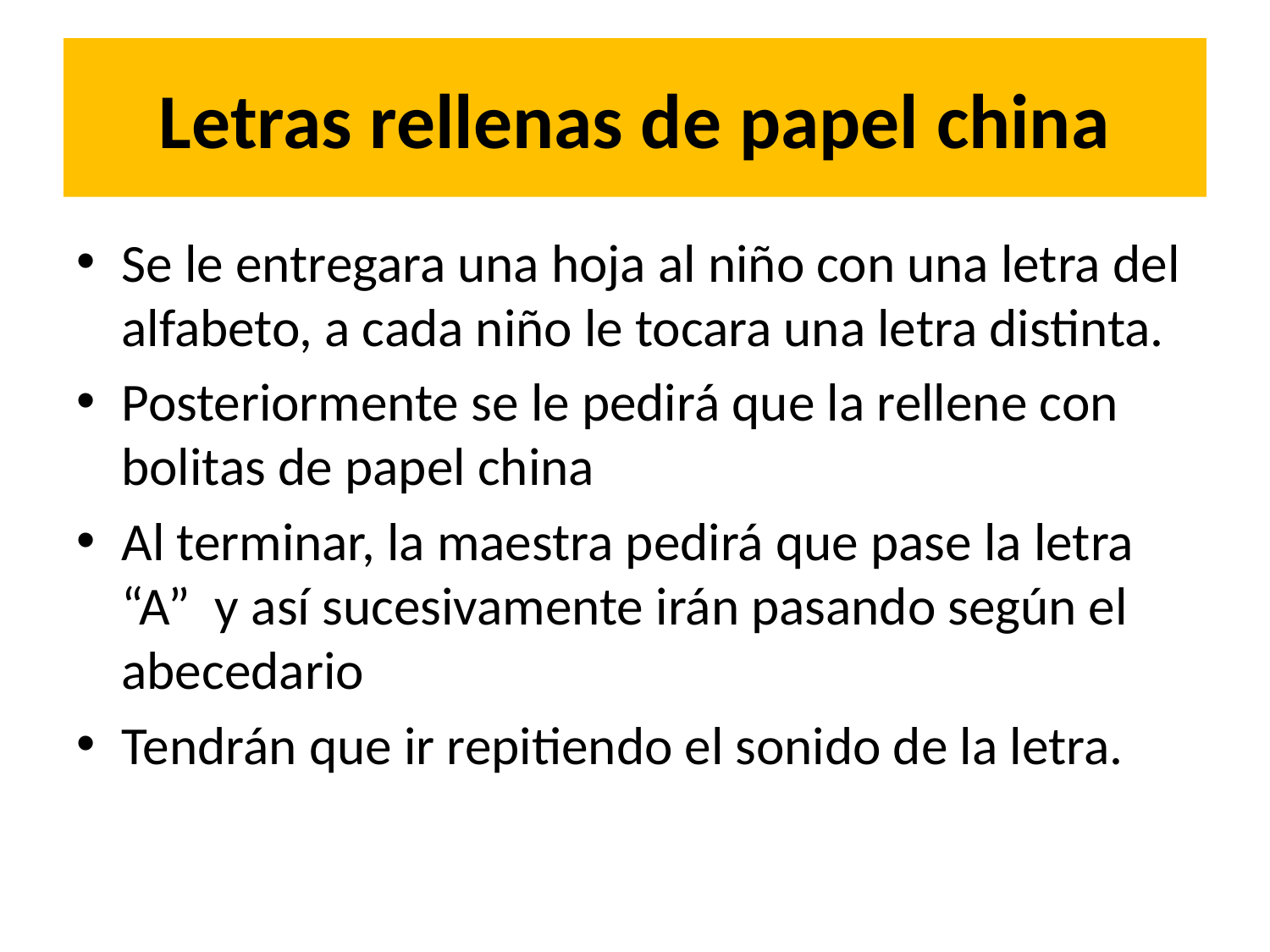

# Letras rellenas de papel china
Se le entregara una hoja al niño con una letra del alfabeto, a cada niño le tocara una letra distinta.
Posteriormente se le pedirá que la rellene con bolitas de papel china
Al terminar, la maestra pedirá que pase la letra “A”  y así sucesivamente irán pasando según el abecedario
Tendrán que ir repitiendo el sonido de la letra.